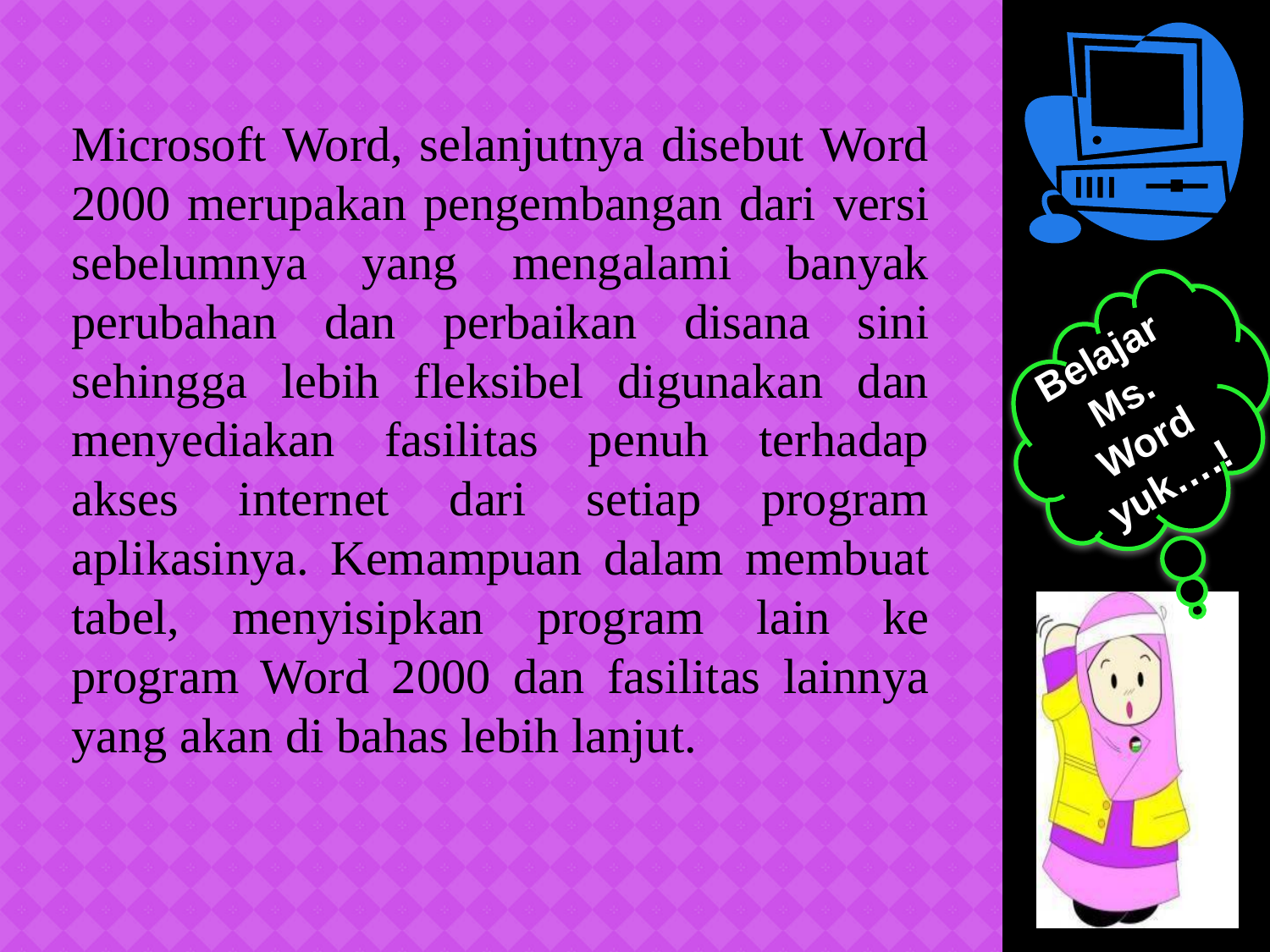

Microsoft Word, selanjutnya disebut Word 2000 merupakan pengembangan dari versi sebelumnya yang mengalami banyak perubahan dan perbaikan disana sini sehingga lebih fleksibel digunakan dan menyediakan fasilitas penuh terhadap akses internet dari setiap program aplikasinya. Kemampuan dalam membuat tabel, menyisipkan program lain ke program Word 2000 dan fasilitas lainnya yang akan di bahas lebih lanjut.